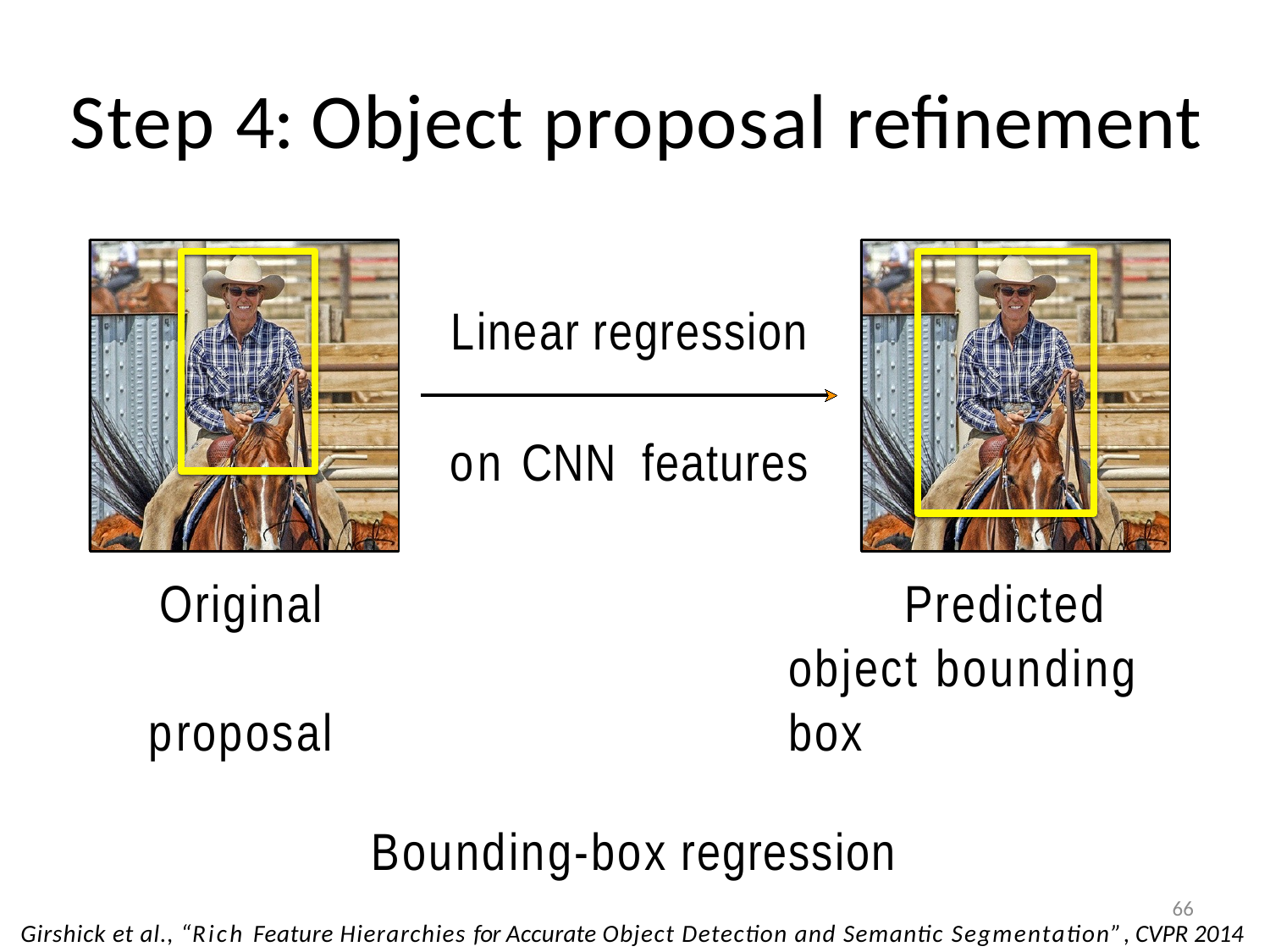

# Step 4: Object proposal refinement

Linear regression

on CNN  features

Original  proposal
Predicted  object bounding box
Bounding-box regression
66
Girshick et al., “Rich Feature Hierarchies for Accurate Object Detection and Semantic Segmentation”, CVPR 2014